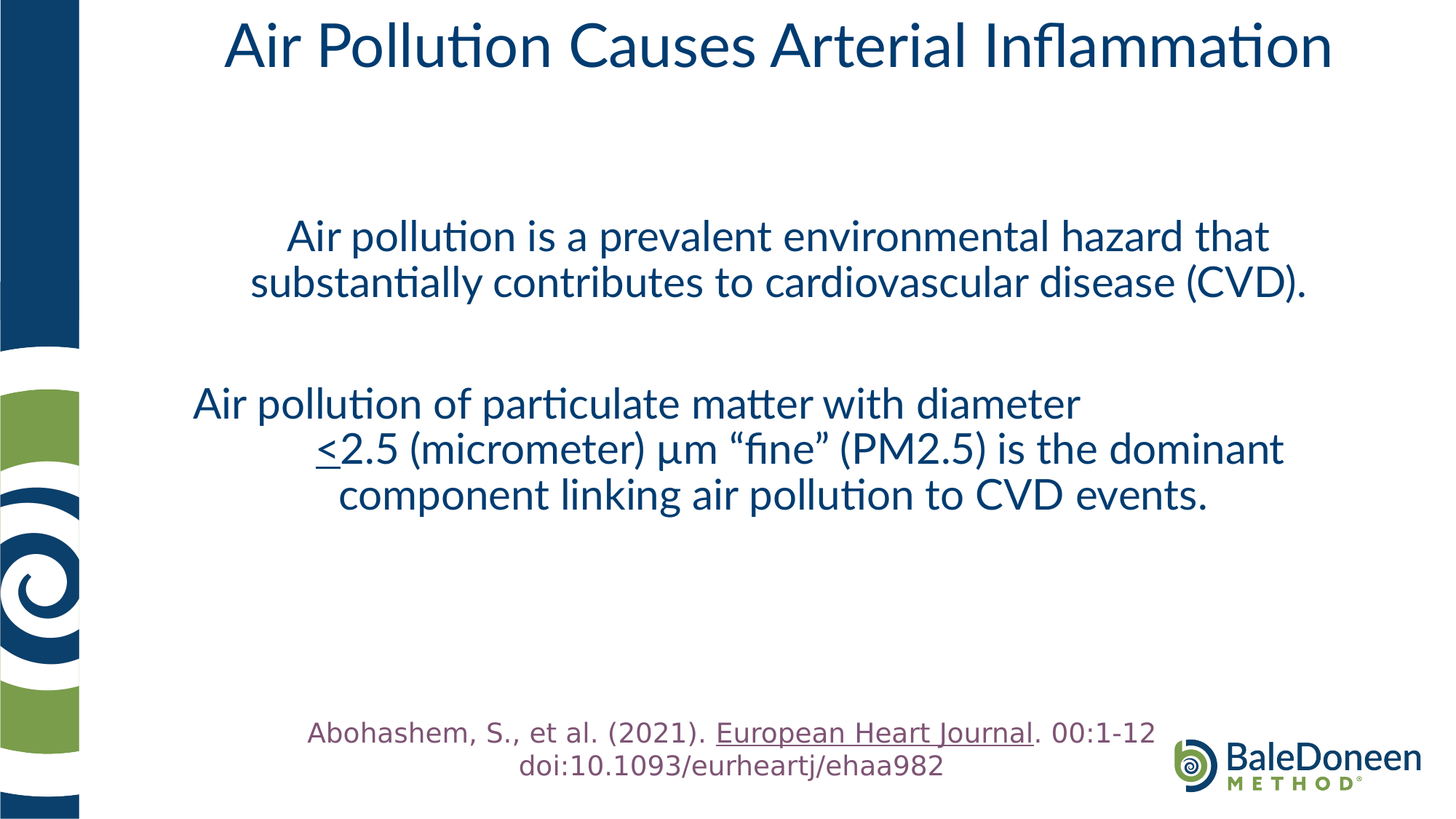

# Air Pollution Causes Arterial Inflammation
Air pollution is a prevalent environmental hazard that substantially contributes to cardiovascular disease (CVD).

Air pollution of particulate matter with diameter                               <2.5 (micrometer) µm “fine” (PM2.5) is the dominant component linking air pollution to CVD events.

Abohashem, S., et al. (2021). European Heart Journal. 00:1-12 doi:10.1093/eurheartj/ehaa982

	.